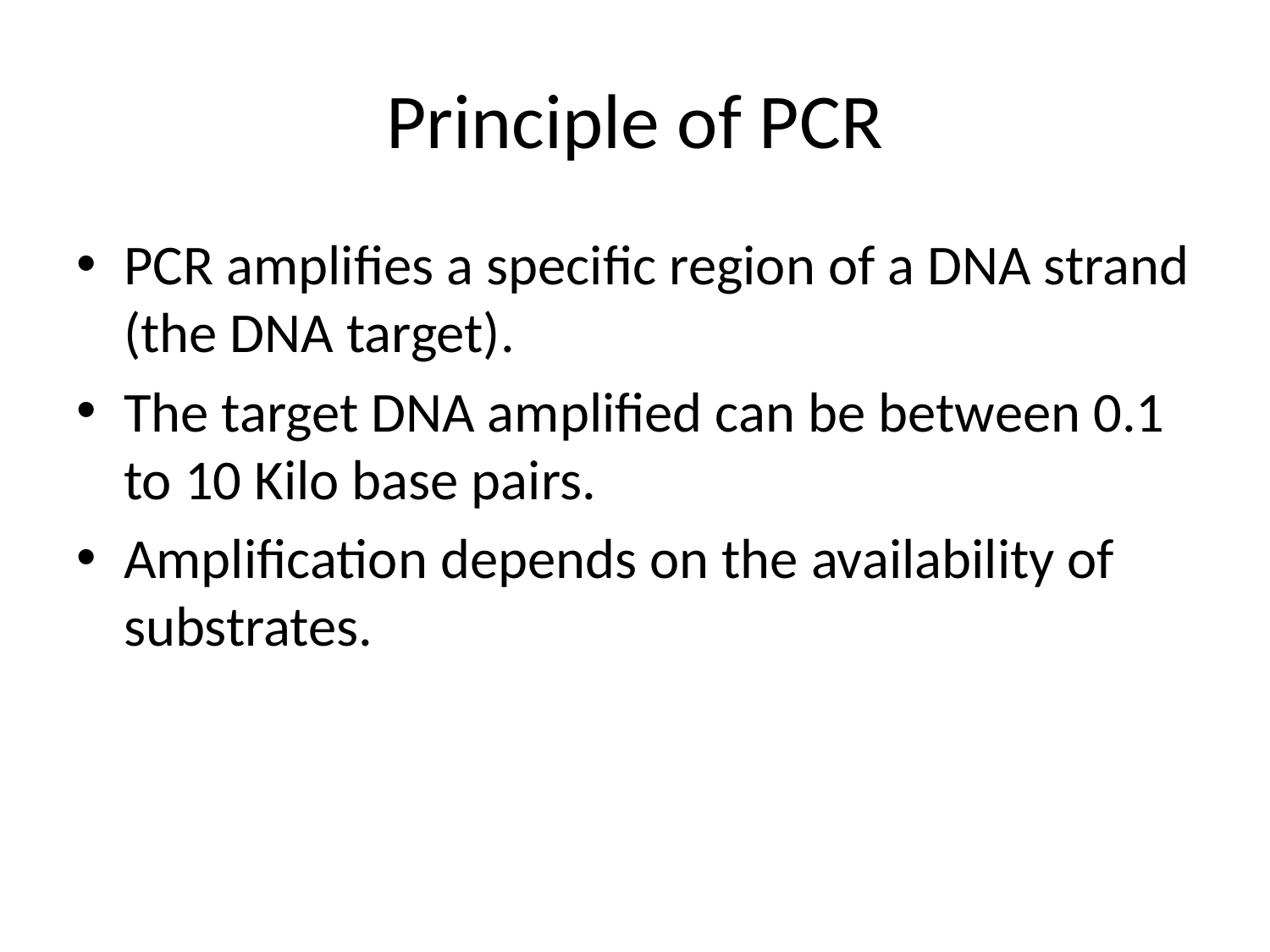

# Principle of PCR
PCR amplifies a specific region of a DNA strand (the DNA target).
The target DNA amplified can be between 0.1 to 10 Kilo base pairs.
Amplification depends on the availability of substrates.